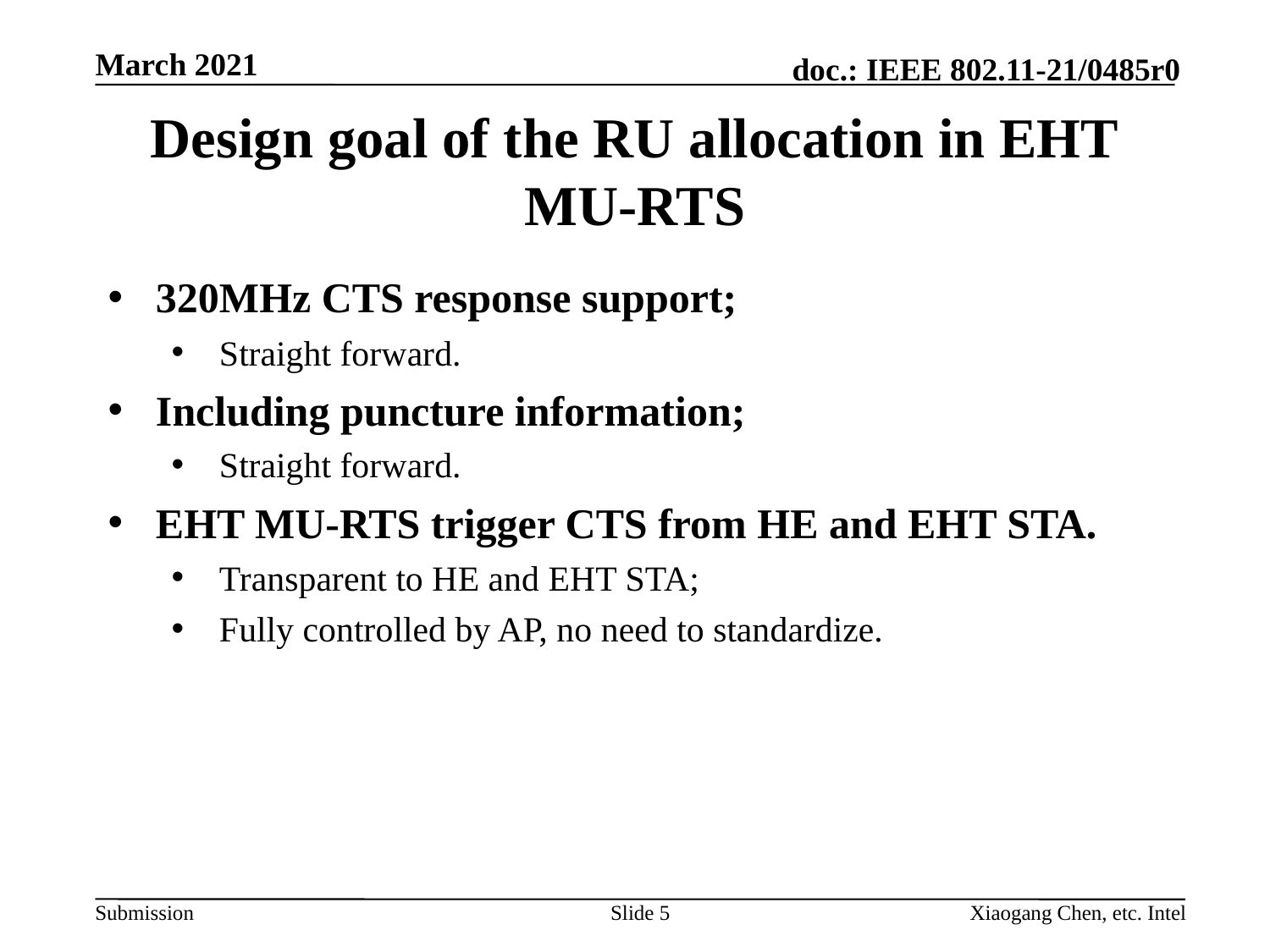

# Design goal of the RU allocation in EHT MU-RTS
320MHz CTS response support;
Straight forward.
Including puncture information;
Straight forward.
EHT MU-RTS trigger CTS from HE and EHT STA.
Transparent to HE and EHT STA;
Fully controlled by AP, no need to standardize.
Slide 5
Xiaogang Chen, etc. Intel